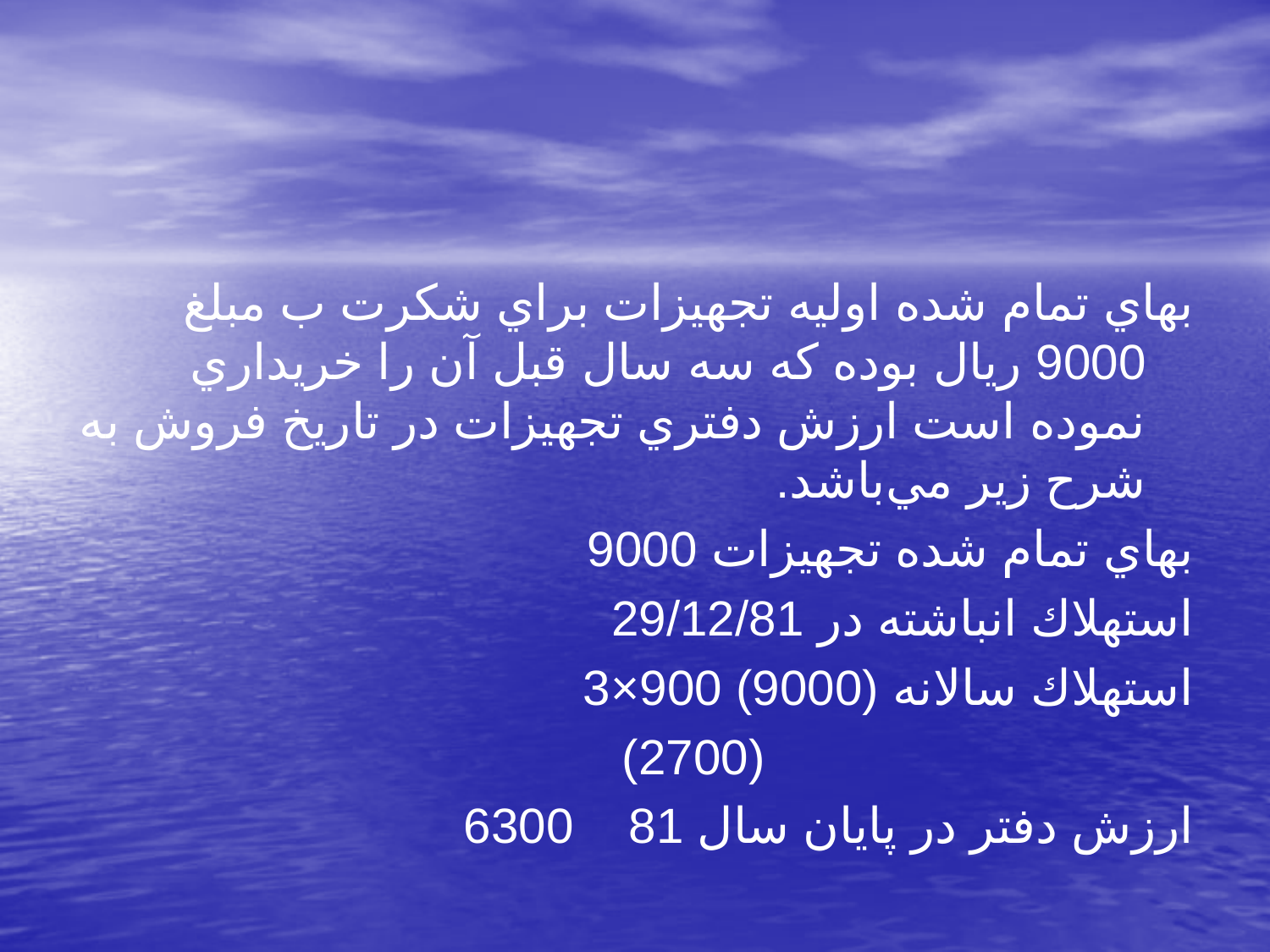

بهاي تمام شده اوليه تجهيزات براي شكرت ب مبلغ 9000 ريال بوده كه سه سال قبل آن را خريداري نموده است ارزش دفتري تجهيزات در تاريخ فروش به شرح زير مي‌باشد.
بهاي تمام شده تجهيزات 9000
استهلاك انباشته در 29/12/81
استهلاك سالانه (9000) 	900×3
					(2700)
	ارزش دفتر در پايان سال 81    6300